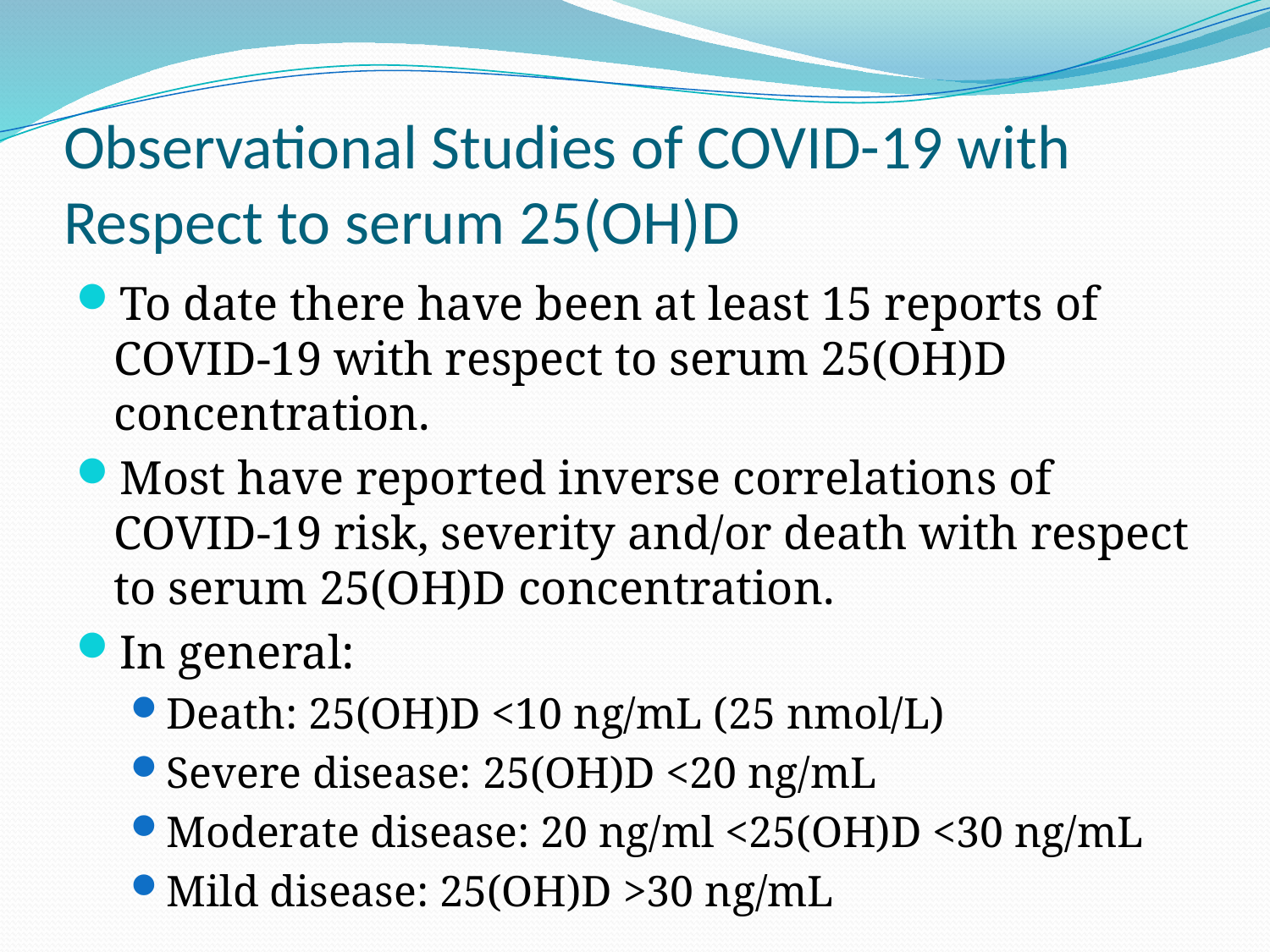

# Observational Studies of COVID-19 with Respect to serum 25(OH)D
To date there have been at least 15 reports of COVID-19 with respect to serum 25(OH)D concentration.
Most have reported inverse correlations of COVID-19 risk, severity and/or death with respect to serum 25(OH)D concentration.
In general:
Death: 25(OH)D <10 ng/mL (25 nmol/L)
Severe disease: 25(OH)D <20 ng/mL
Moderate disease: 20 ng/ml <25(OH)D <30 ng/mL
Mild disease: 25(OH)D >30 ng/mL